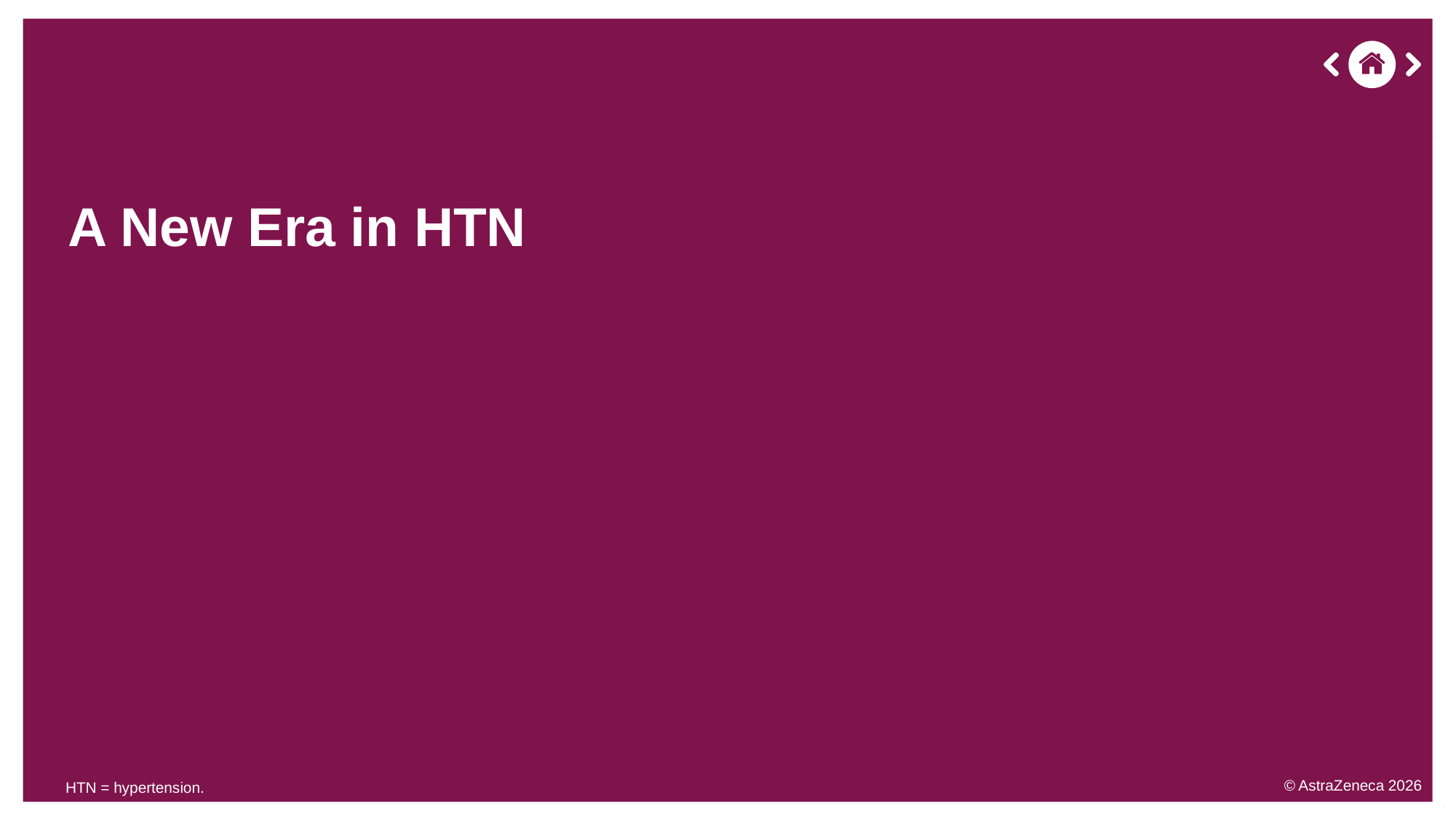

.
# A New Era in HTN

HTN = hypertension.